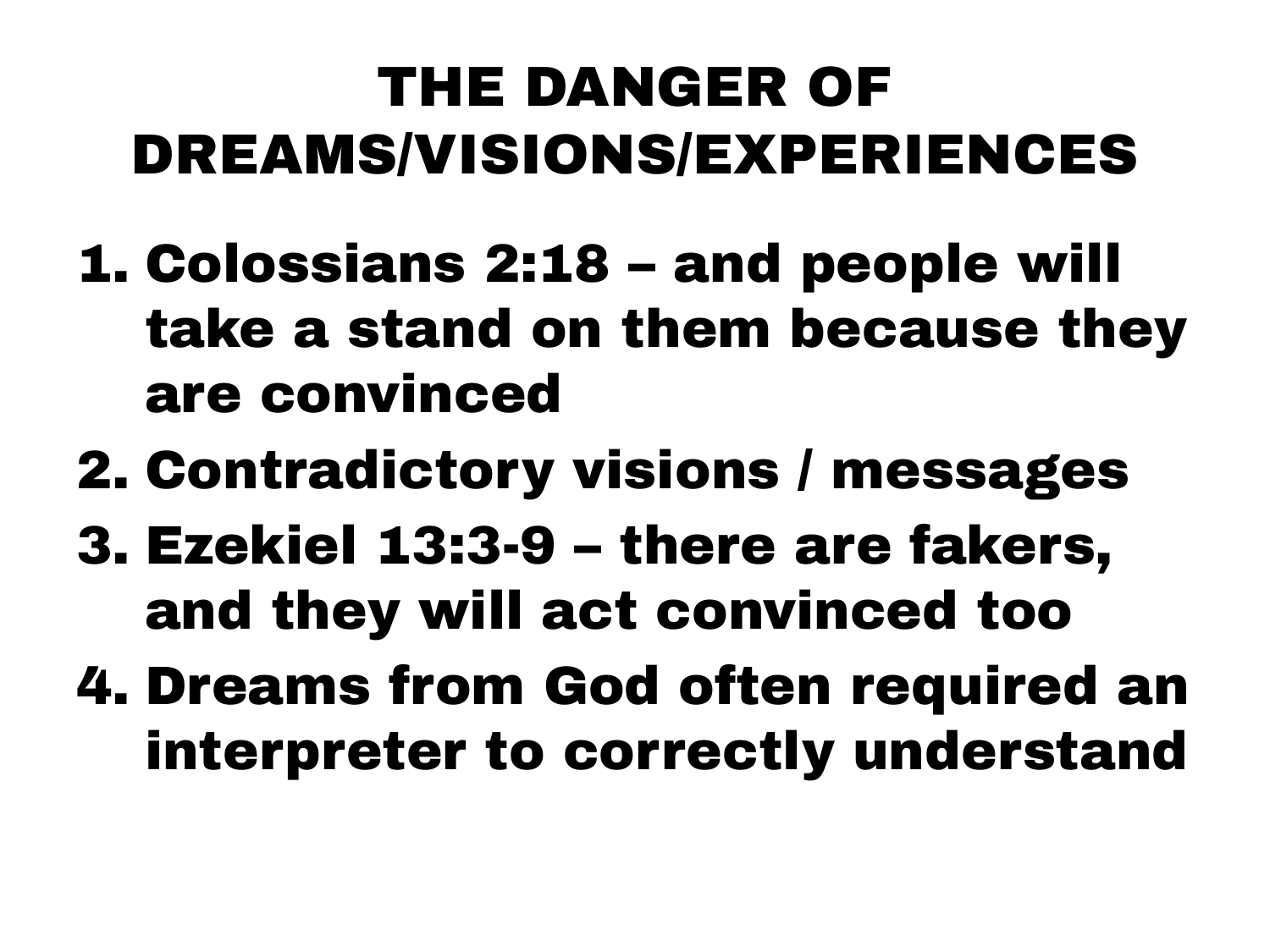

# THE DANGER OF DREAMS/VISIONS/EXPERIENCES
Colossians 2:18 – and people will take a stand on them because they are convinced
Contradictory visions / messages
Ezekiel 13:3-9 – there are fakers, and they will act convinced too
Dreams from God often required an interpreter to correctly understand